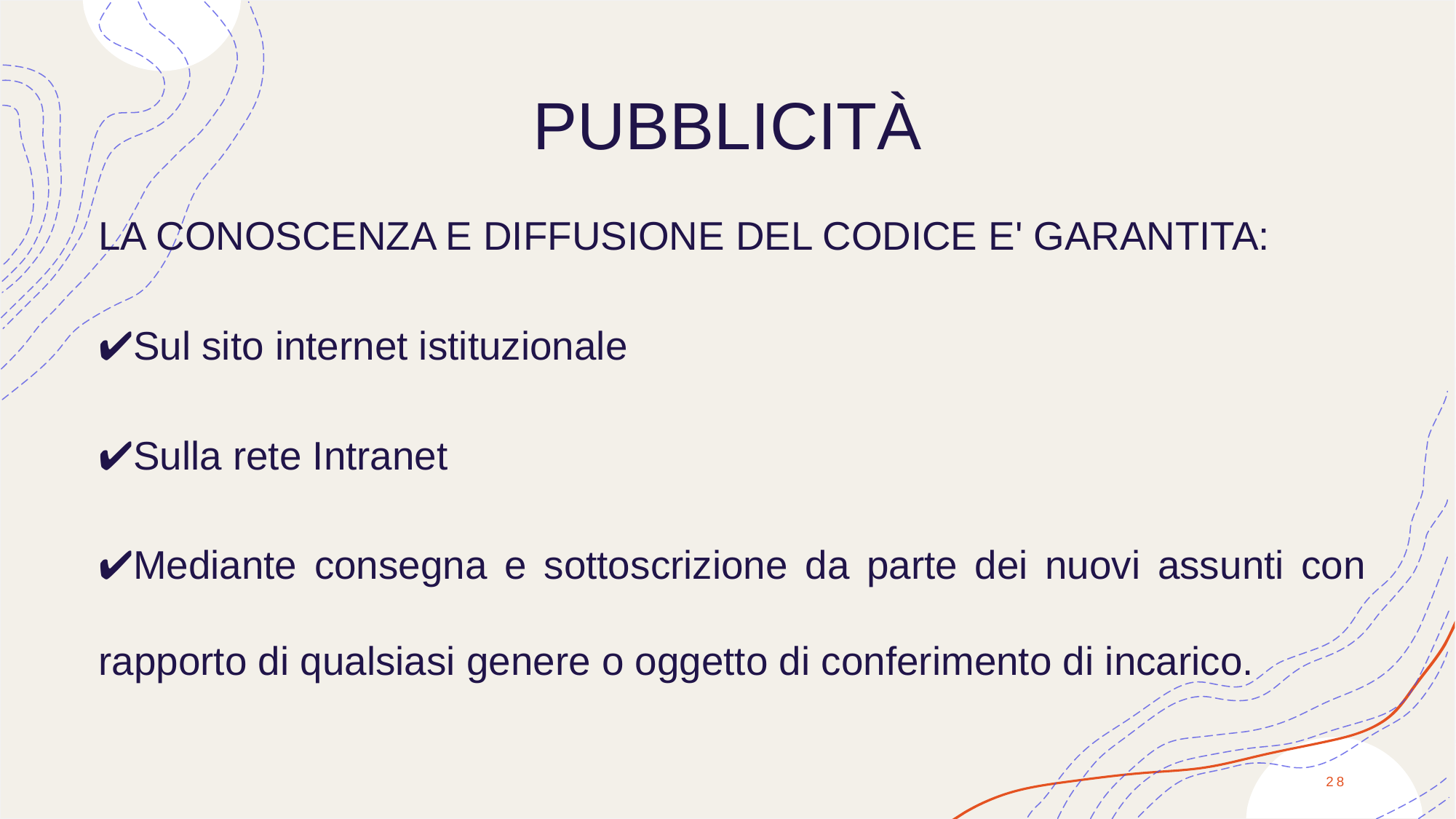

# PUBBLICITÀ
LA CONOSCENZA E DIFFUSIONE DEL CODICE E' GARANTITA:
✔Sul sito internet istituzionale
✔Sulla rete Intranet
✔Mediante consegna e sottoscrizione da parte dei nuovi assunti con rapporto di qualsiasi genere o oggetto di conferimento di incarico.
28